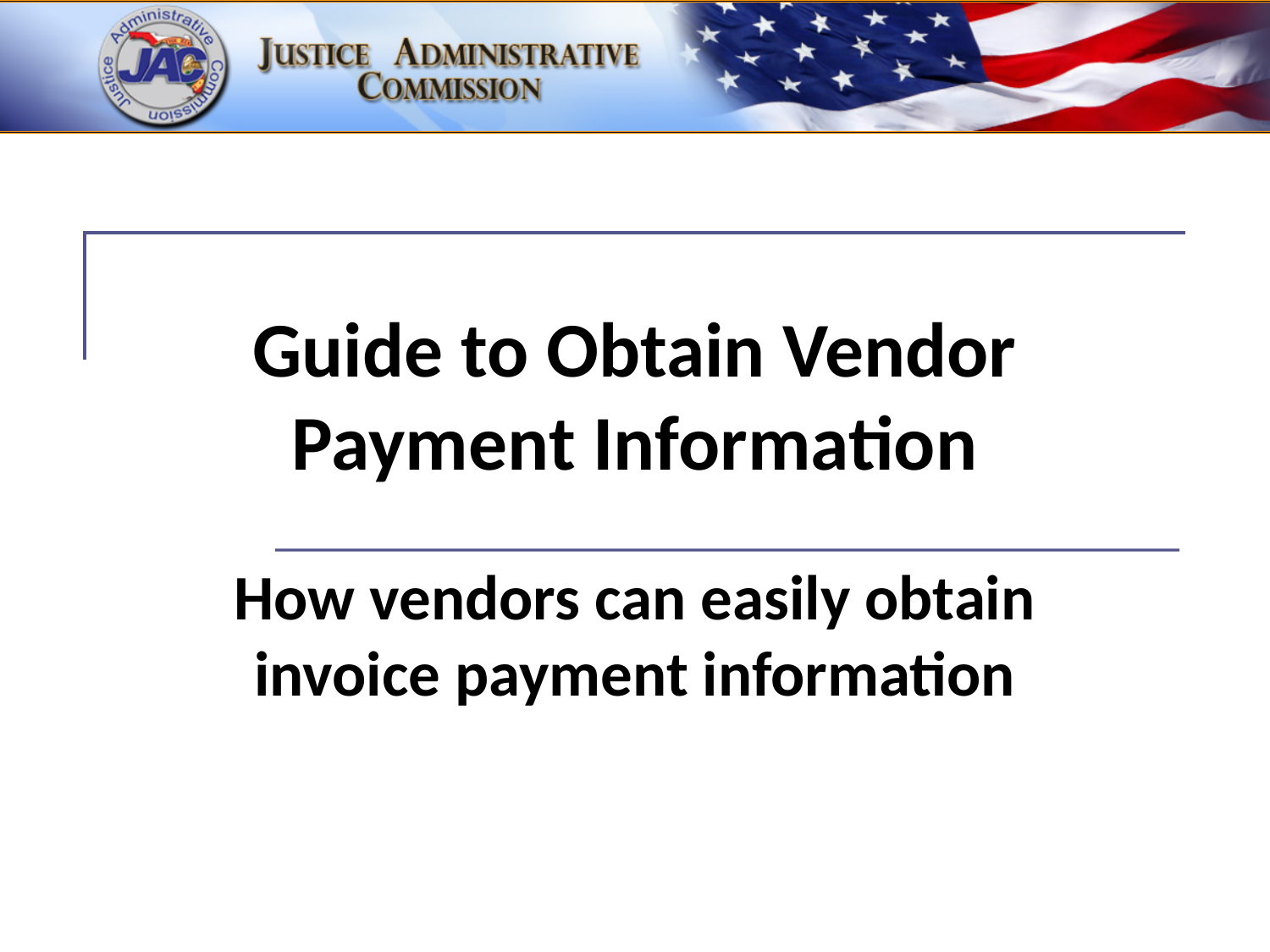

# Guide to Obtain Vendor Payment Information
How vendors can easily obtain invoice payment information